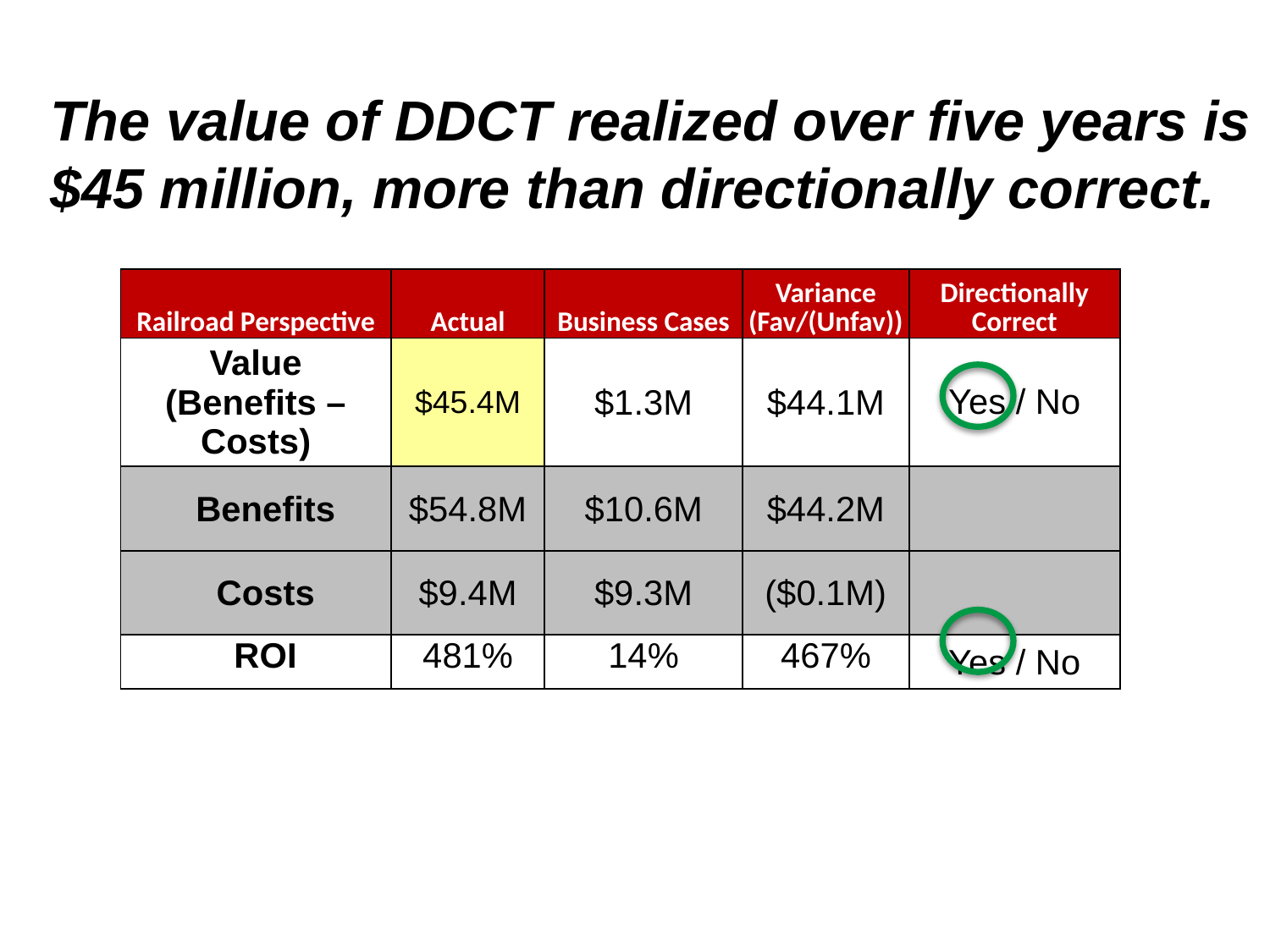

The value of DDCT realized over five years is $45 million, more than directionally correct.
| Railroad Perspective | Actual | Business Cases | Variance (Fav/(Unfav)) | Directionally Correct |
| --- | --- | --- | --- | --- |
| Value (Benefits – Costs) | $45.4M | $1.3M | $44.1M | Yes / No |
| Benefits | $54.8M | $10.6M | $44.2M |  |
| Costs | $9.4M | $9.3M | ($0.1M) |  |
| ROI | 481% | 14% | 467% | Yes / No |

17